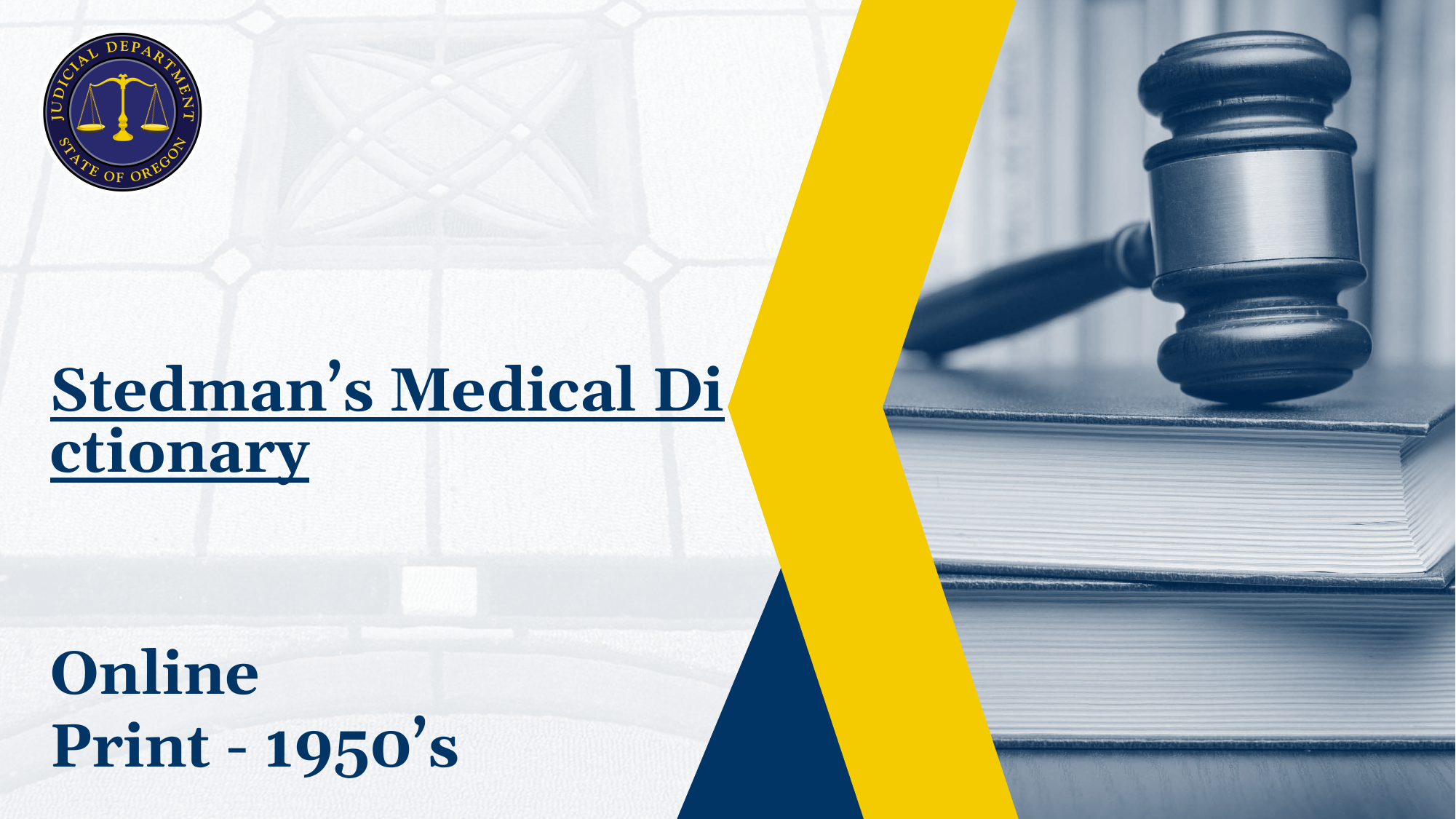

# Stedman’s Medical Dictionary Online Print - 1950’s
20